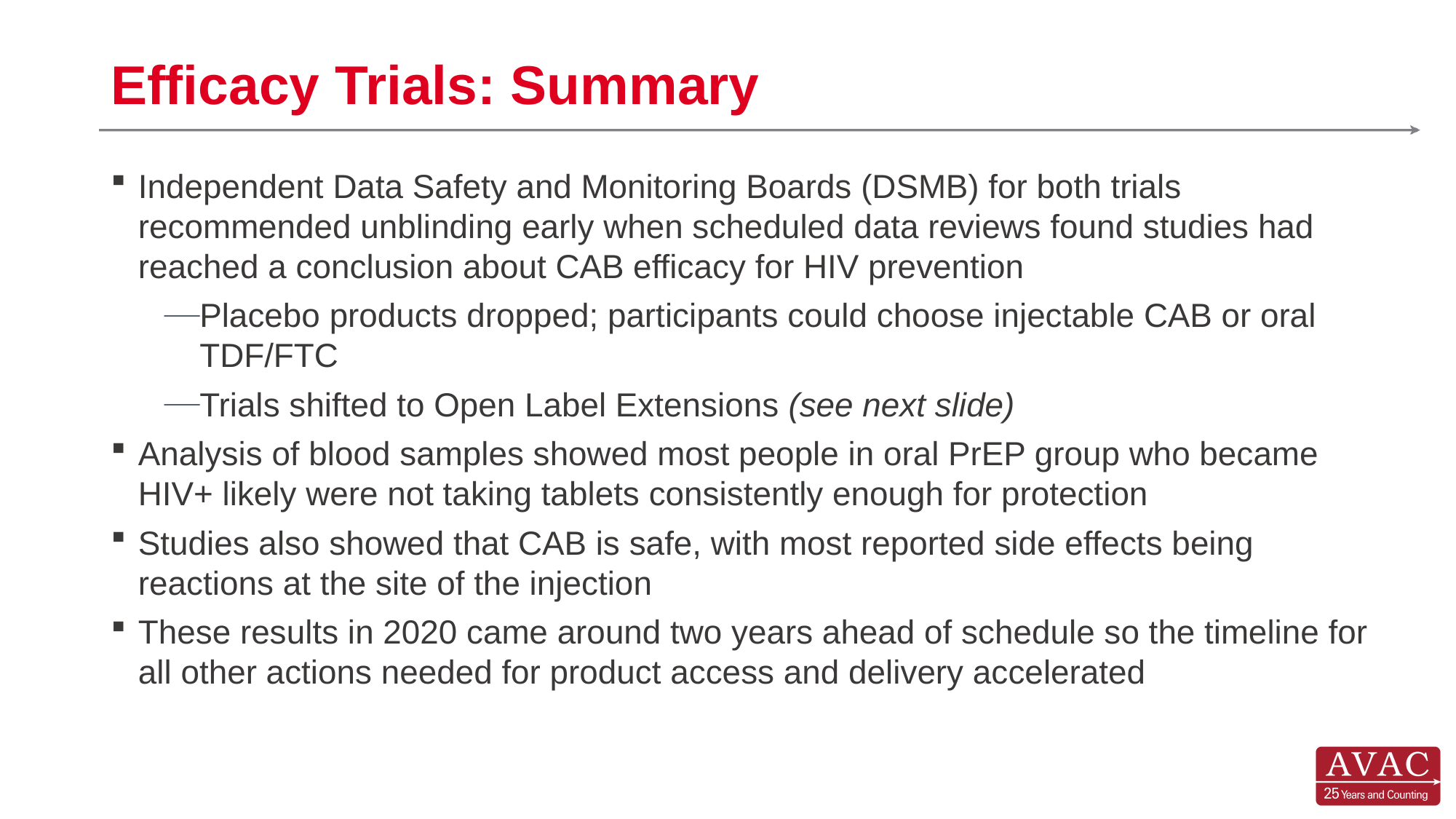

# Efficacy Trials: Summary
Independent Data Safety and Monitoring Boards (DSMB) for both trials recommended unblinding early when scheduled data reviews found studies had reached a conclusion about CAB efficacy for HIV prevention
Placebo products dropped; participants could choose injectable CAB or oral TDF/FTC
Trials shifted to Open Label Extensions (see next slide)
Analysis of blood samples showed most people in oral PrEP group who became HIV+ likely were not taking tablets consistently enough for protection
Studies also showed that CAB is safe, with most reported side effects being reactions at the site of the injection
These results in 2020 came around two years ahead of schedule so the timeline for all other actions needed for product access and delivery accelerated